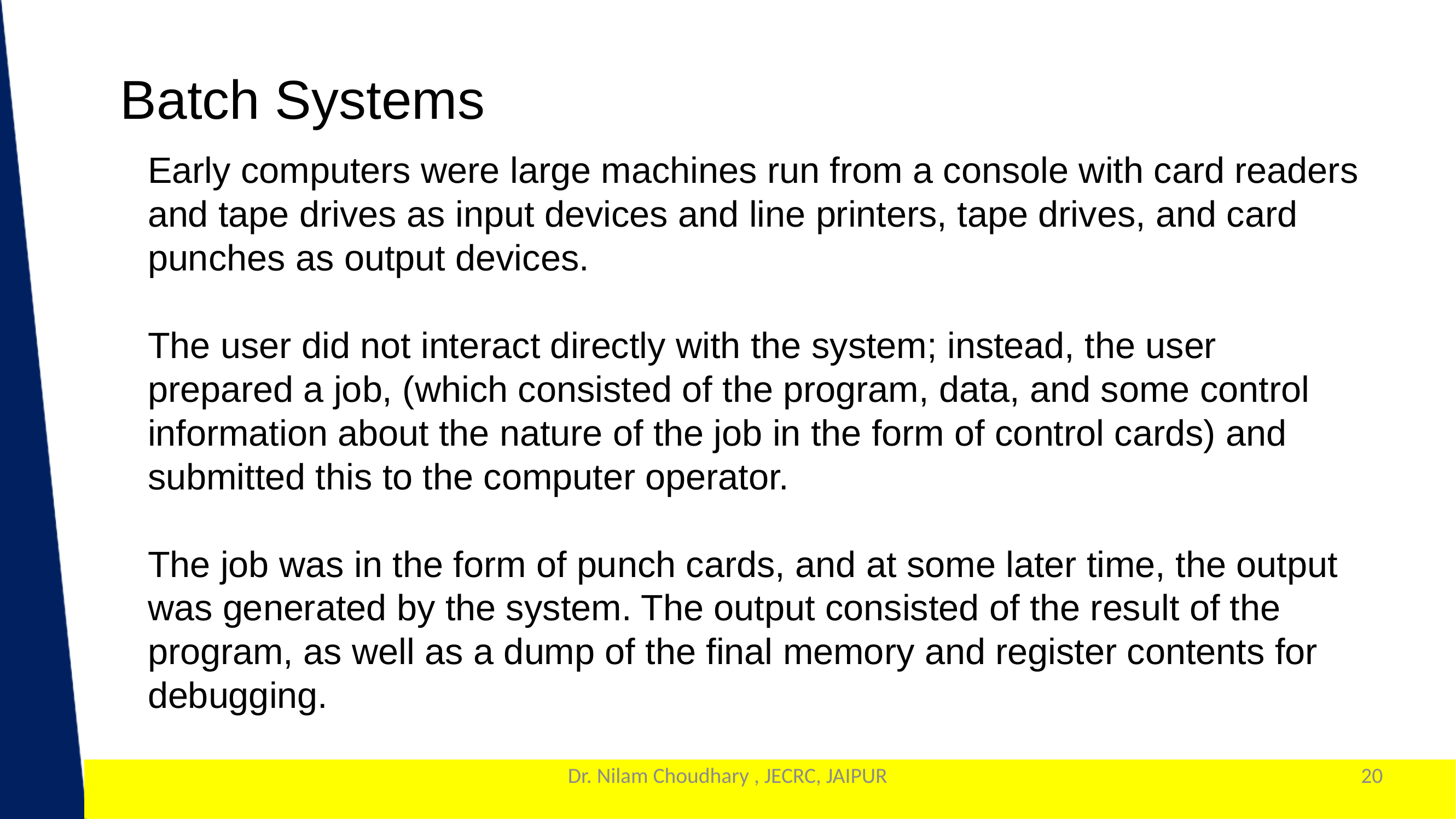

Batch Systems
Early computers were large machines run from a console with card readers and tape drives as input devices and line printers, tape drives, and card punches as output devices.

The user did not interact directly with the system; instead, the user prepared a job, (which consisted of the program, data, and some control information about the nature of the job in the form of control cards) and submitted this to the computer operator.

The job was in the form of punch cards, and at some later time, the output was generated by the system. The output consisted of the result of the program, as well as a dump of the final memory and register contents for debugging.
Dr. Nilam Choudhary , JECRC, JAIPUR
20
1